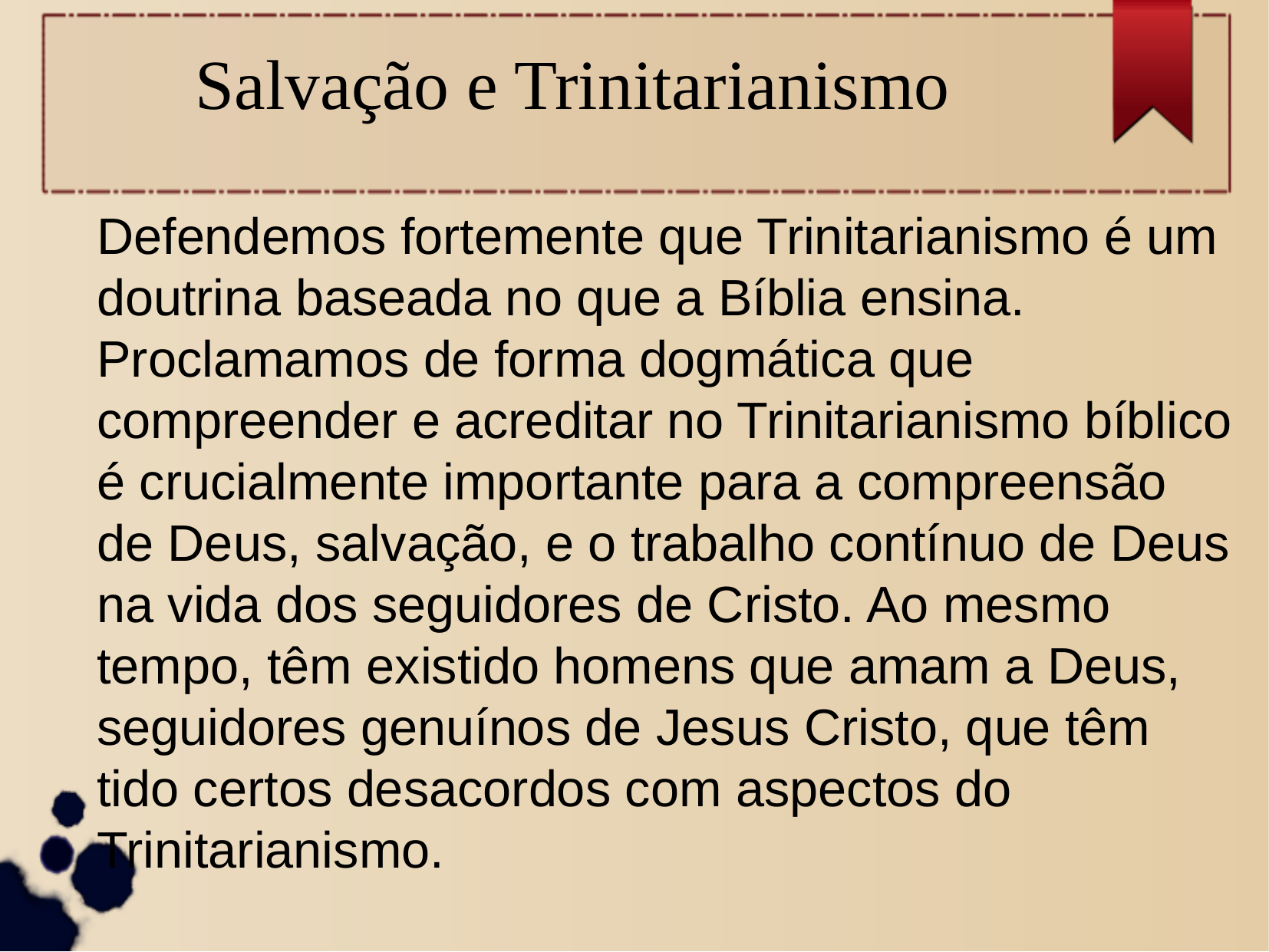

Salvação e Trinitarianismo
Defendemos fortemente que Trinitarianismo é um doutrina baseada no que a Bíblia ensina. Proclamamos de forma dogmática que compreender e acreditar no Trinitarianismo bíblico é crucialmente importante para a compreensão de Deus, salvação, e o trabalho contínuo de Deus na vida dos seguidores de Cristo. Ao mesmo tempo, têm existido homens que amam a Deus, seguidores genuínos de Jesus Cristo, que têm tido certos desacordos com aspectos do Trinitarianismo.